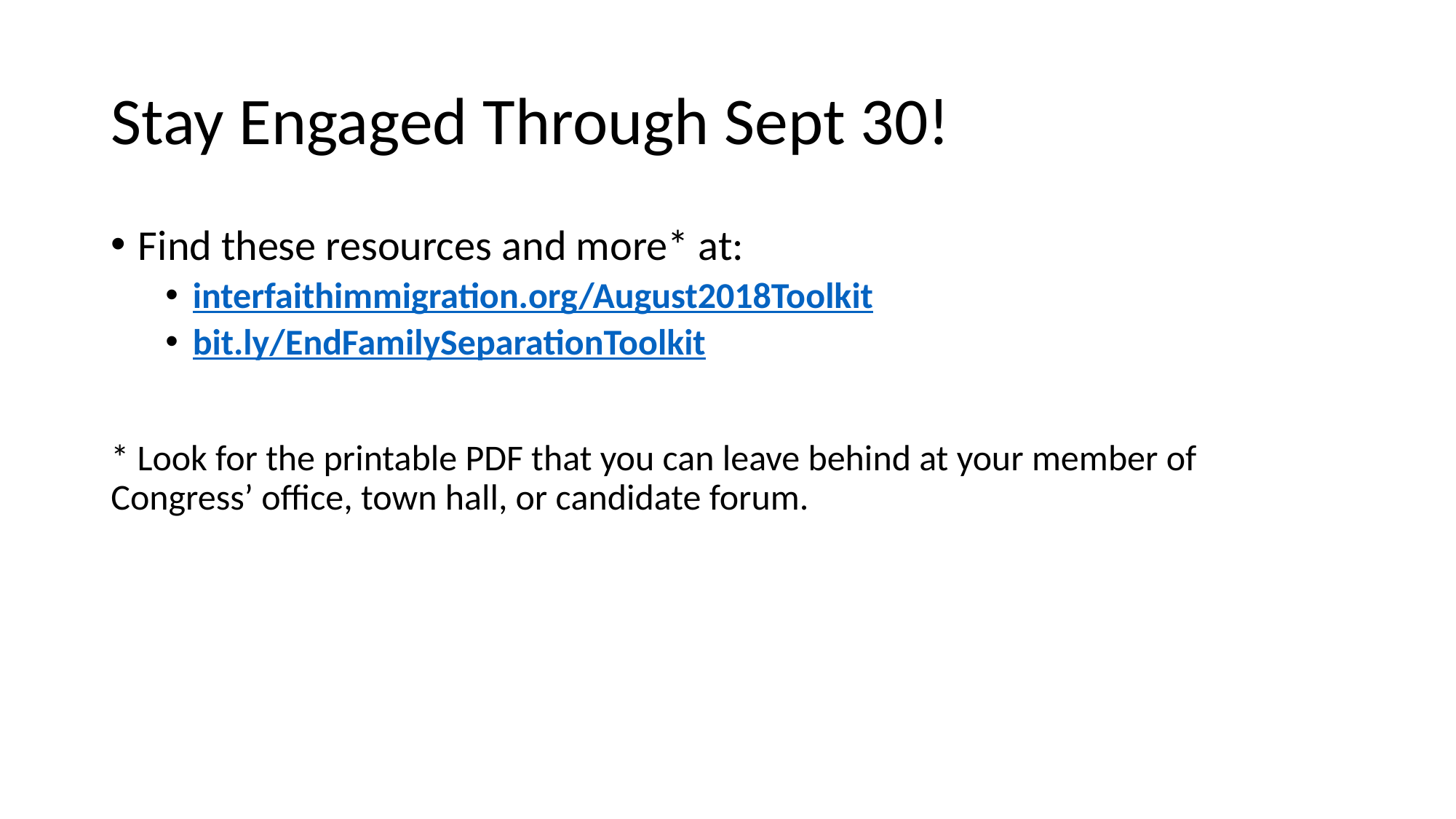

# Stay Engaged Through Sept 30!
Find these resources and more* at:
interfaithimmigration.org/August2018Toolkit
bit.ly/EndFamilySeparationToolkit

* Look for the printable PDF that you can leave behind at your member of Congress’ office, town hall, or candidate forum.